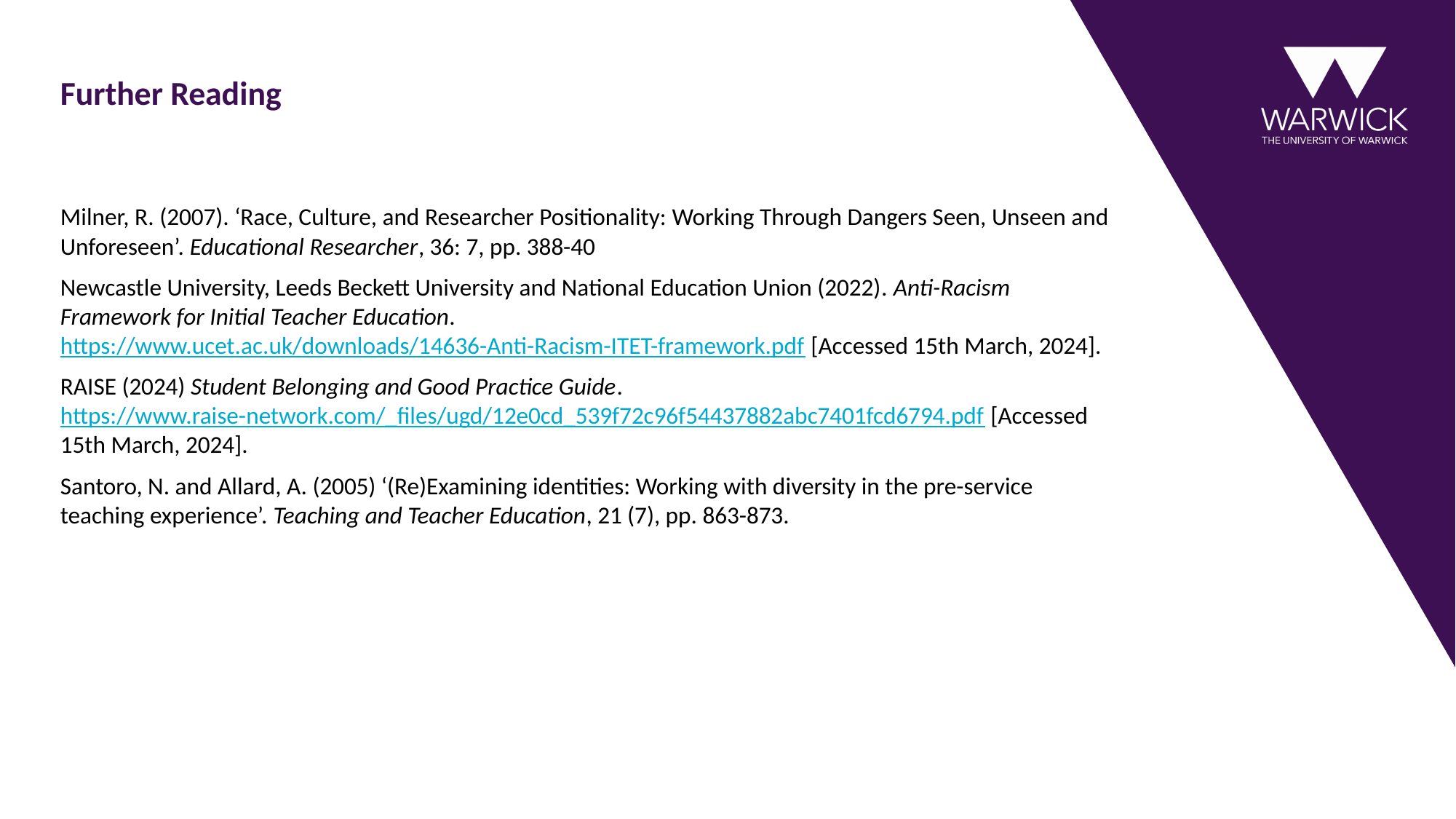

# Further Reading

Milner, R. (2007). ‘Race, Culture, and Researcher Positionality: Working Through Dangers Seen, Unseen and Unforeseen’. Educational Researcher, 36: 7, pp. 388-40
Newcastle University, Leeds Beckett University and National Education Union (2022). Anti-Racism Framework for Initial Teacher Education. https://www.ucet.ac.uk/downloads/14636-Anti-Racism-ITET-framework.pdf [Accessed 15th March, 2024].
RAISE (2024) Student Belonging and Good Practice Guide. https://www.raise-network.com/_files/ugd/12e0cd_539f72c96f54437882abc7401fcd6794.pdf [Accessed 15th March, 2024].
Santoro, N. and Allard, A. (2005) ‘(Re)Examining identities: Working with diversity in the pre-service teaching experience’. Teaching and Teacher Education, 21 (7), pp. 863-873.